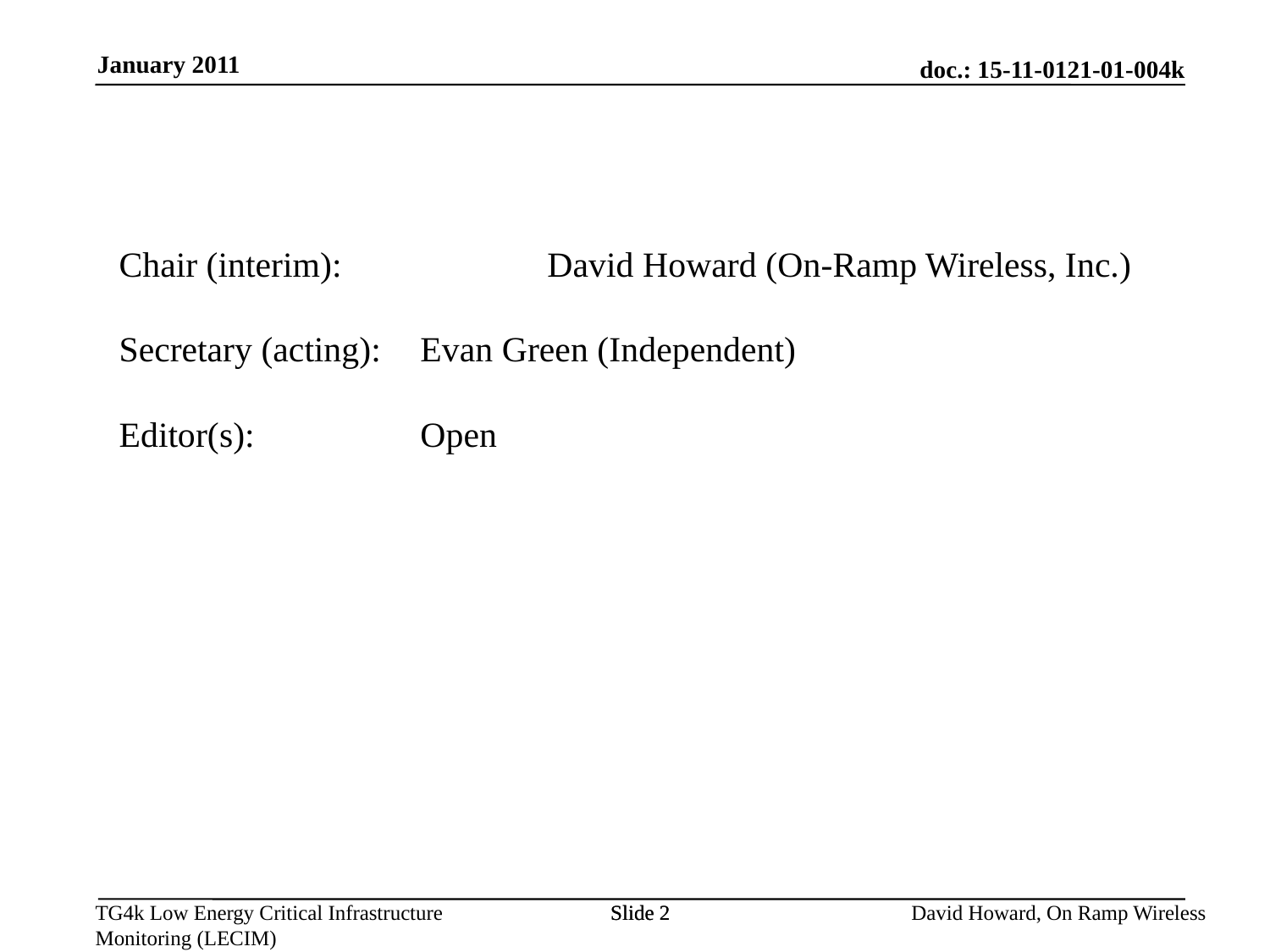

January 2011
Chair (interim):		David Howard (On-Ramp Wireless, Inc.)

Secretary (acting):	Evan Green (Independent)

Editor(s):		Open

Slide 2
Slide 2
David Howard, On Ramp Wireless